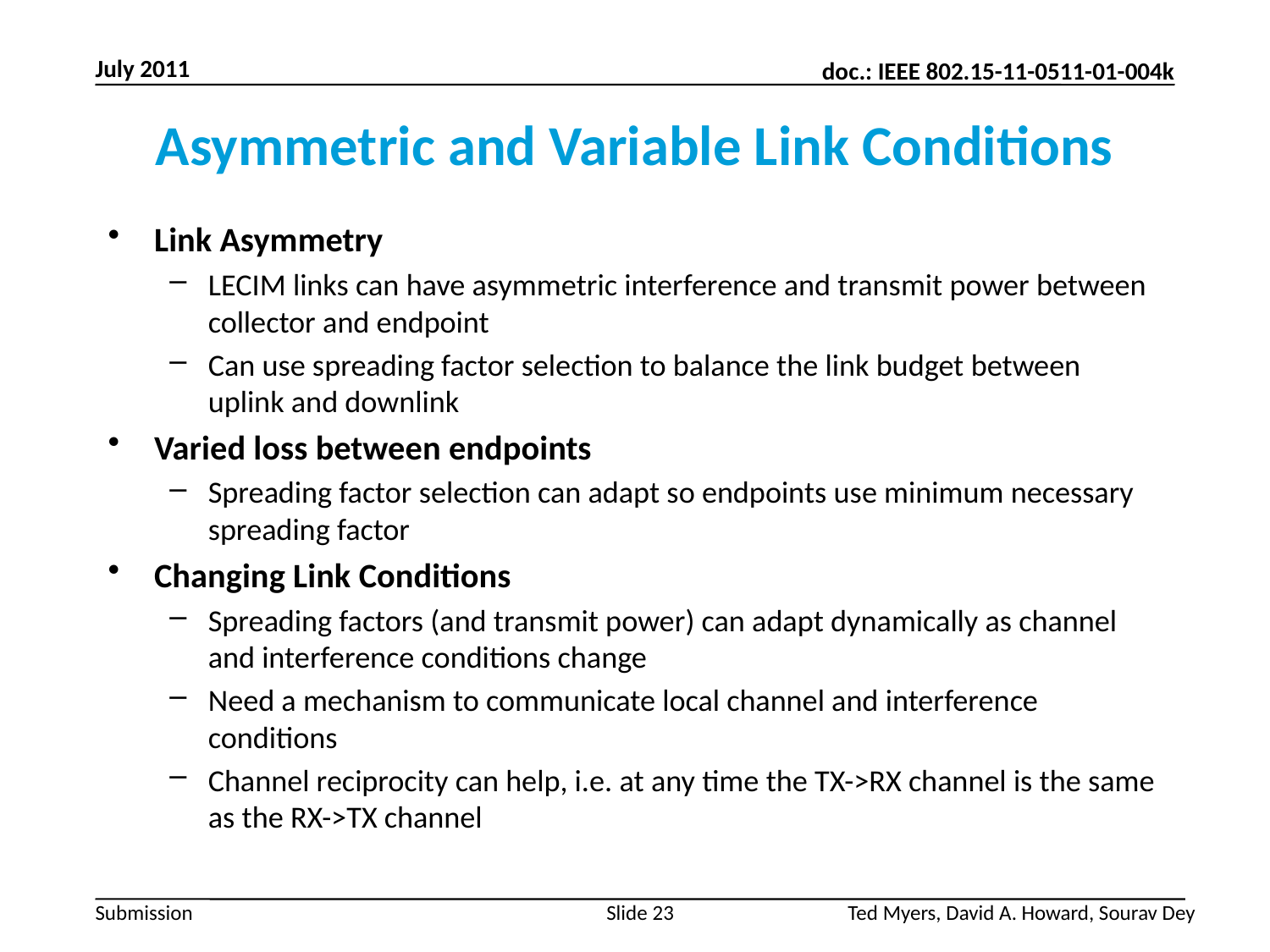

July 2011
# Asymmetric and Variable Link Conditions
Link Asymmetry
LECIM links can have asymmetric interference and transmit power between collector and endpoint
Can use spreading factor selection to balance the link budget between uplink and downlink
Varied loss between endpoints
Spreading factor selection can adapt so endpoints use minimum necessary spreading factor
Changing Link Conditions
Spreading factors (and transmit power) can adapt dynamically as channel and interference conditions change
Need a mechanism to communicate local channel and interference conditions
Channel reciprocity can help, i.e. at any time the TX->RX channel is the same as the RX->TX channel
Slide 23
Ted Myers, David A. Howard, Sourav Dey